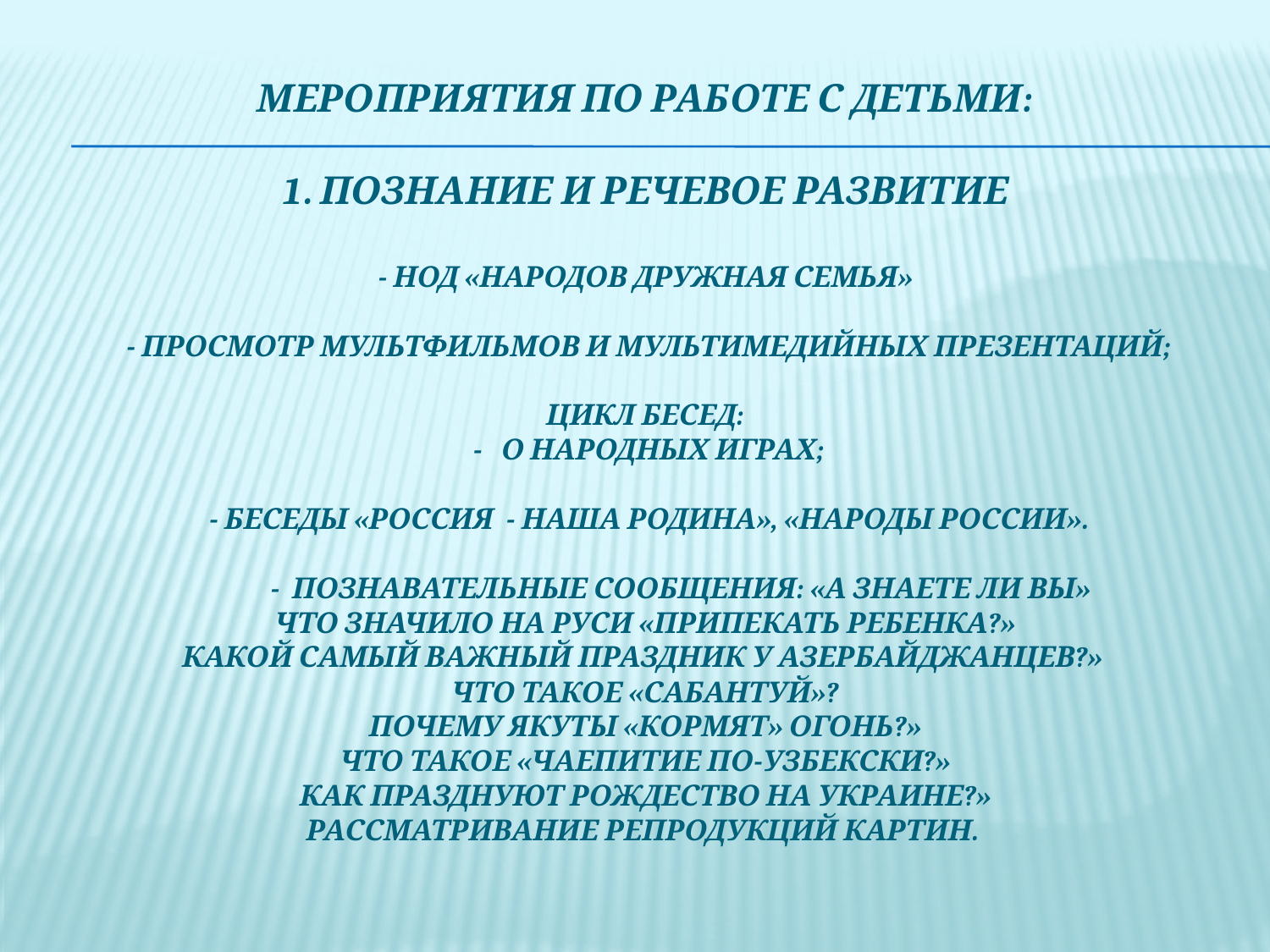

# Мероприятия по работе с детьми: 1. Познание и речевое развитие - НОД «Народов дружная семья» - просмотр мультфильмов и мультимедийных презентаций; Цикл бесед: -   о народных играх; - беседы «Россия  - наша Родина», «Народы России». -  познавательные сообщения: «А знаете ли вы» Что значило на Руси «припекать ребенка?» Какой самый важный праздник у азербайджанцев?» Что такое «сабантуй»? Почему якуты «кормят» огонь?» Что такое «чаепитие по-узбекски?» Как празднуют Рождество на Украине?» Рассматривание репродукций картин.